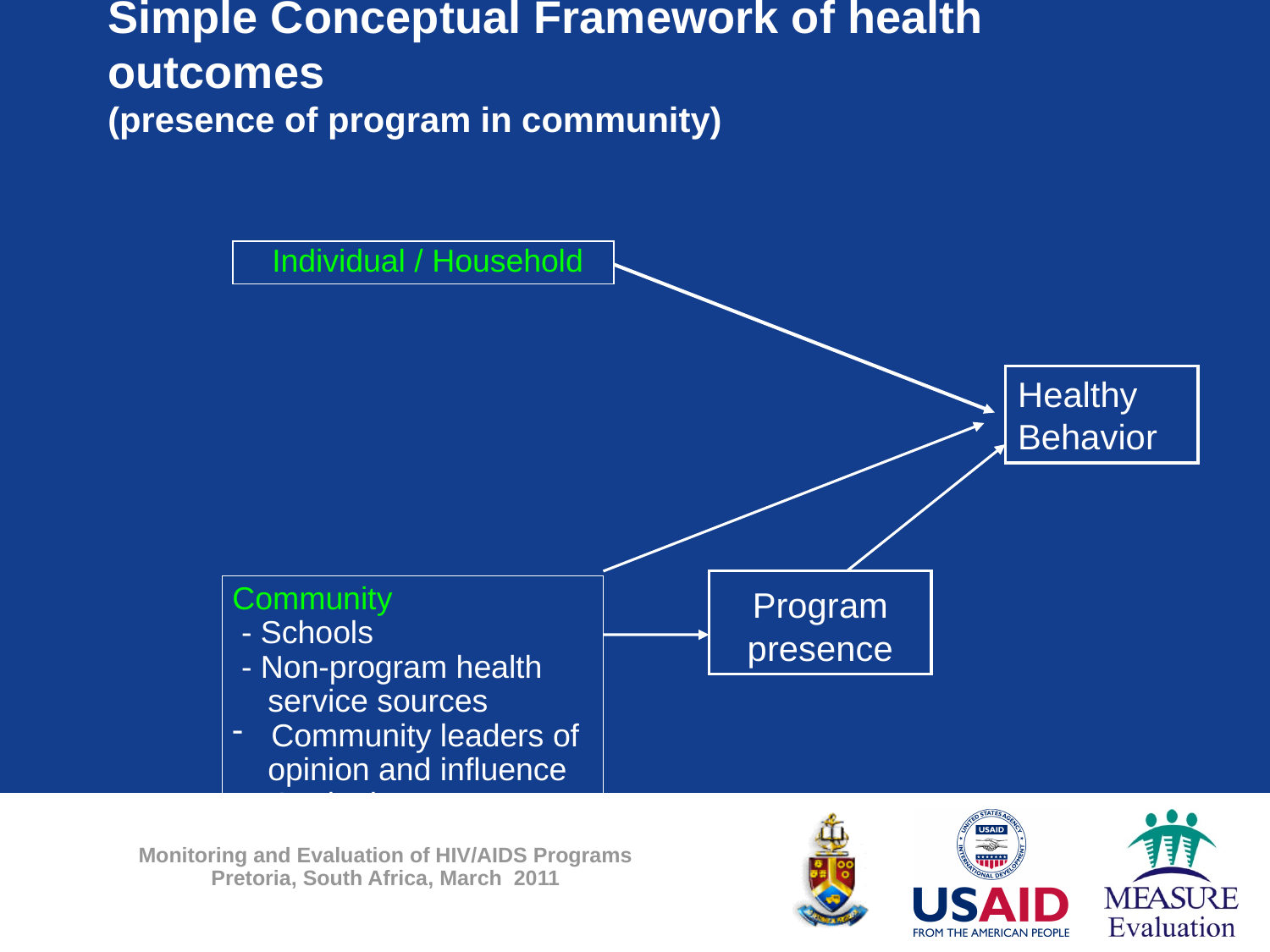

Simple Conceptual Framework of health outcomes
(presence of program in community)

   Individual / Household

Healthy
Behavior

Program presence
Community
 - Schools
 - Non-program health
    service sources
 Community leaders of
    opinion and influence
 Sanitation